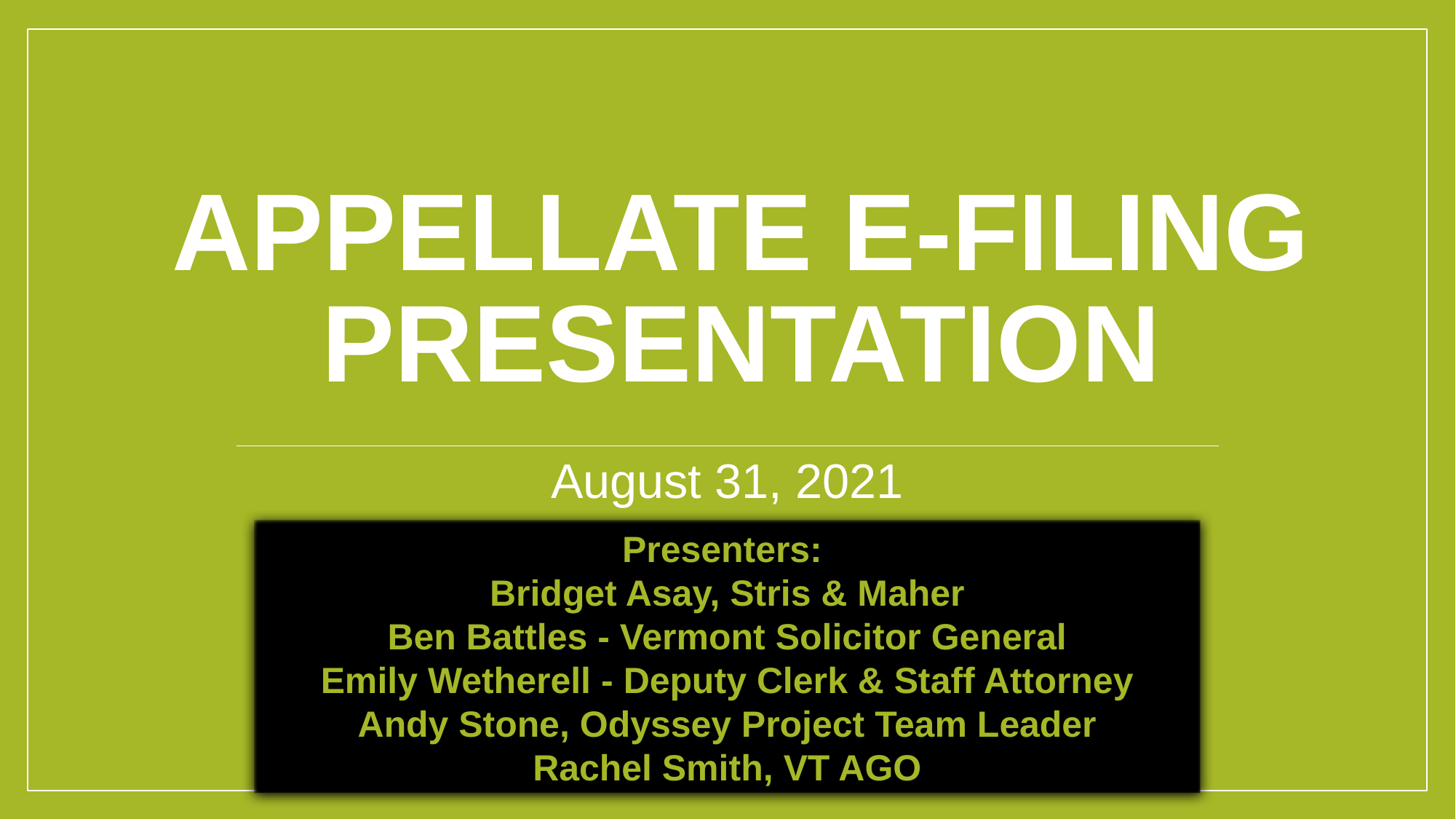

# Appellate E-filing Presentation
August 31, 2021
Presenters:
Bridget Asay, Stris & Maher
Ben Battles - Vermont Solicitor General
Emily Wetherell - Deputy Clerk & Staff Attorney
Andy Stone, Odyssey Project Team Leader
Rachel Smith, VT AGO